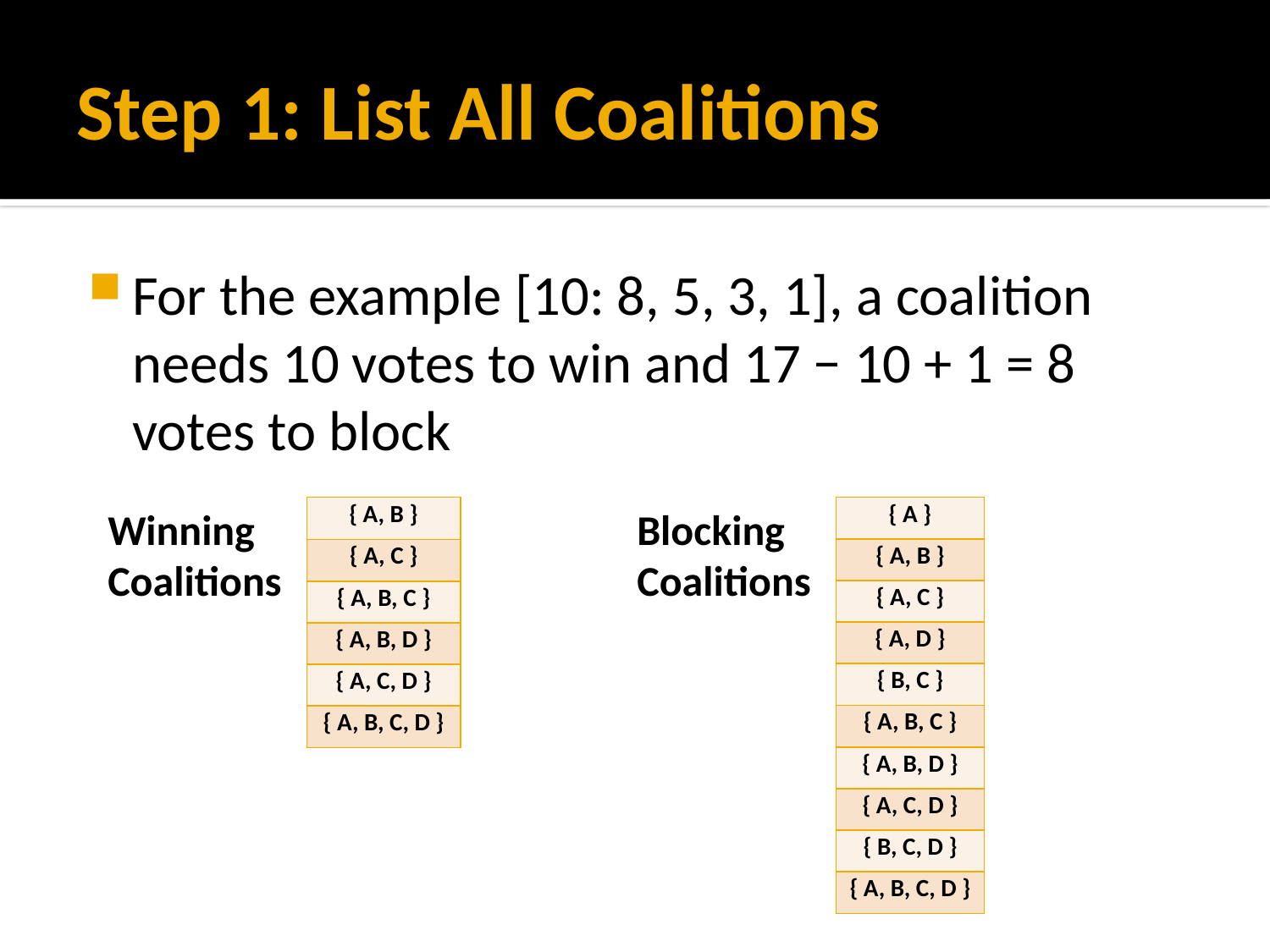

# Step 1: List All Coalitions
For the example [10: 8, 5, 3, 1], a coalition needs 10 votes to win and 17 − 10 + 1 = 8 votes to block
Winning Coalitions
| { A, B } |
| --- |
| { A, C } |
| { A, B, C } |
| { A, B, D } |
| { A, C, D } |
| { A, B, C, D } |
Blocking Coalitions
| { A } |
| --- |
| { A, B } |
| { A, C } |
| { A, D } |
| { B, C } |
| { A, B, C } |
| { A, B, D } |
| { A, C, D } |
| { B, C, D } |
| { A, B, C, D } |